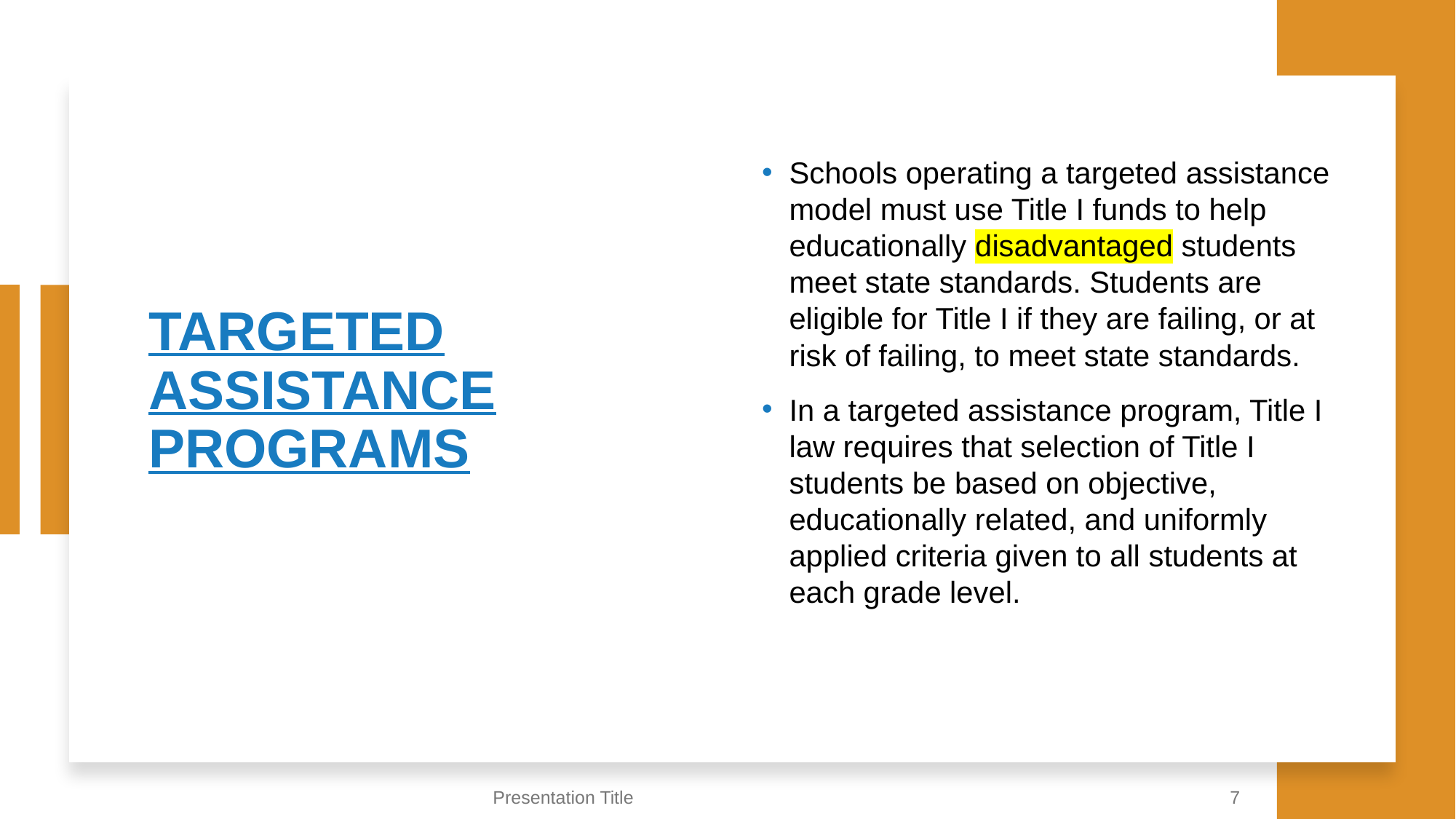

# TARGETED ASSISTANCE PROGRAMS

Schools operating a targeted assistance model must use Title I funds to help educationally disadvantaged students meet state standards. Students are eligible for Title I if they are failing, or at risk of failing, to meet state standards.
In a targeted assistance program, Title I law requires that selection of Title I students be based on objective, educationally related, and uniformly applied criteria given to all students at each grade level.

Presentation Title
7